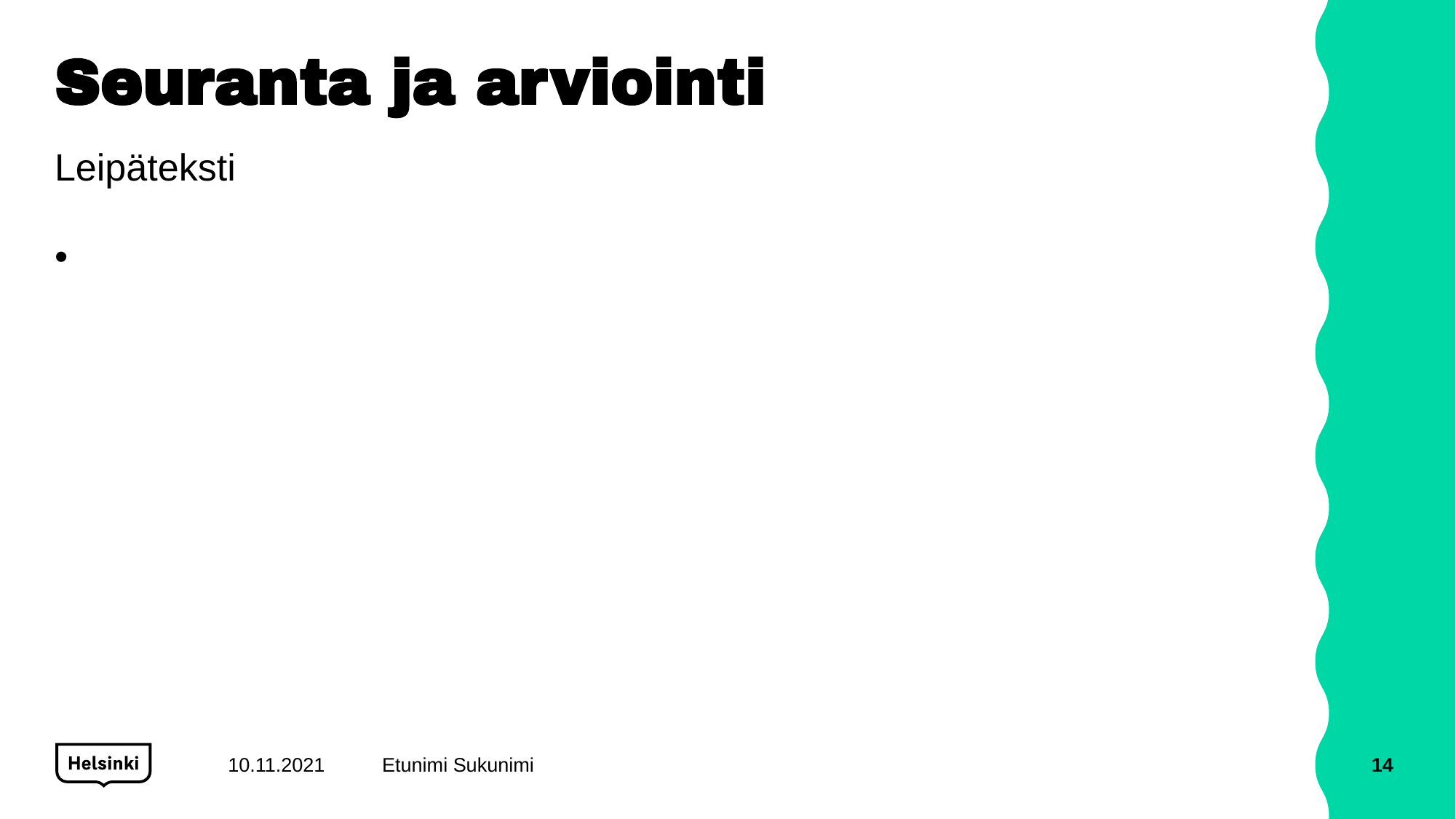

# Seuranta ja arviointi
Leipäteksti

10.11.2021
Etunimi Sukunimi
14